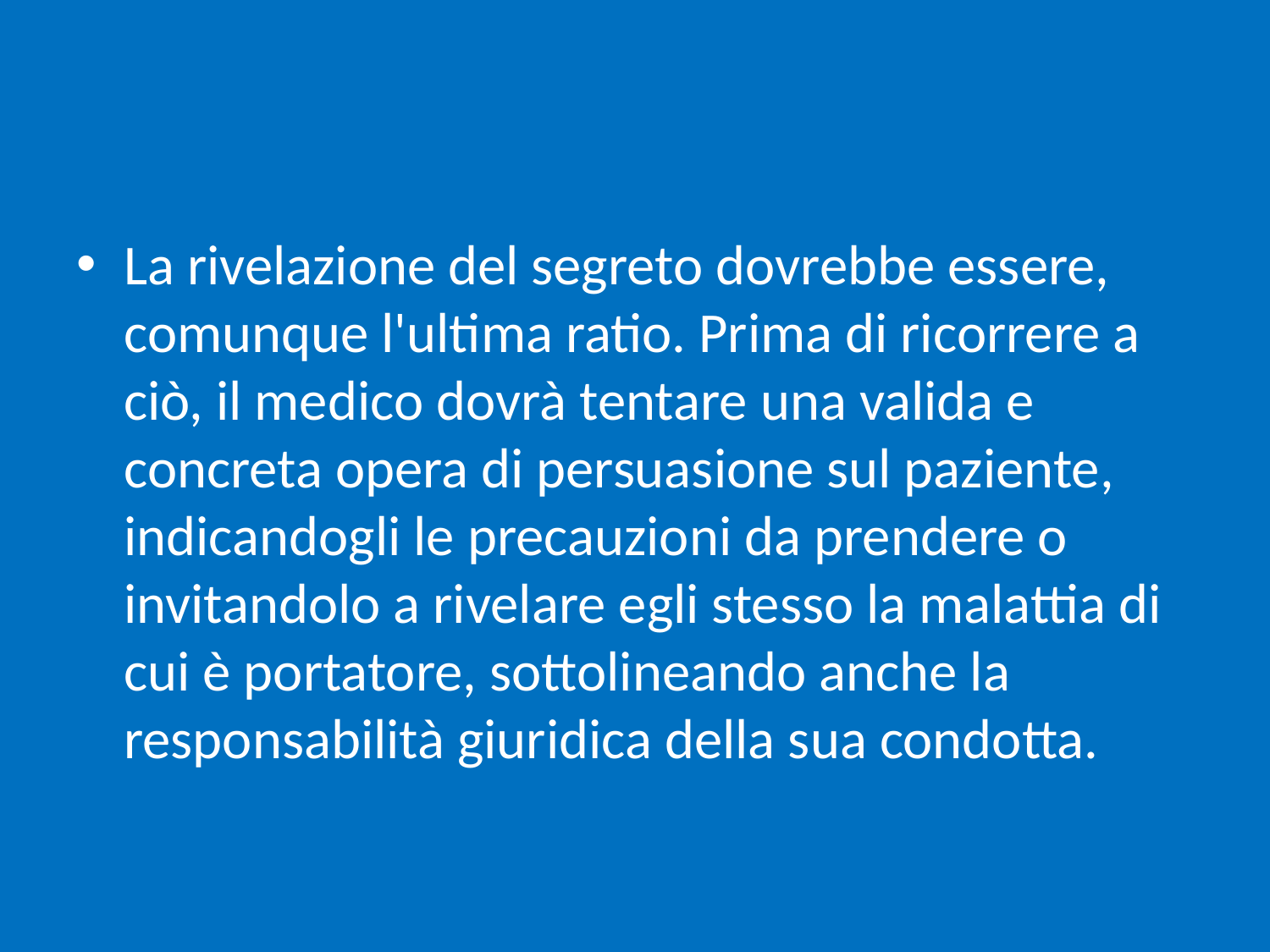

#
La rivelazione del segreto dovrebbe essere, comunque l'ultima ratio. Prima di ricorrere a ciò, il medico dovrà tentare una valida e concreta opera di persuasione sul paziente, indicandogli le precauzioni da prendere o invitandolo a rivelare egli stesso la malattia di cui è portatore, sottolineando anche la responsabilità giuridica della sua condotta.